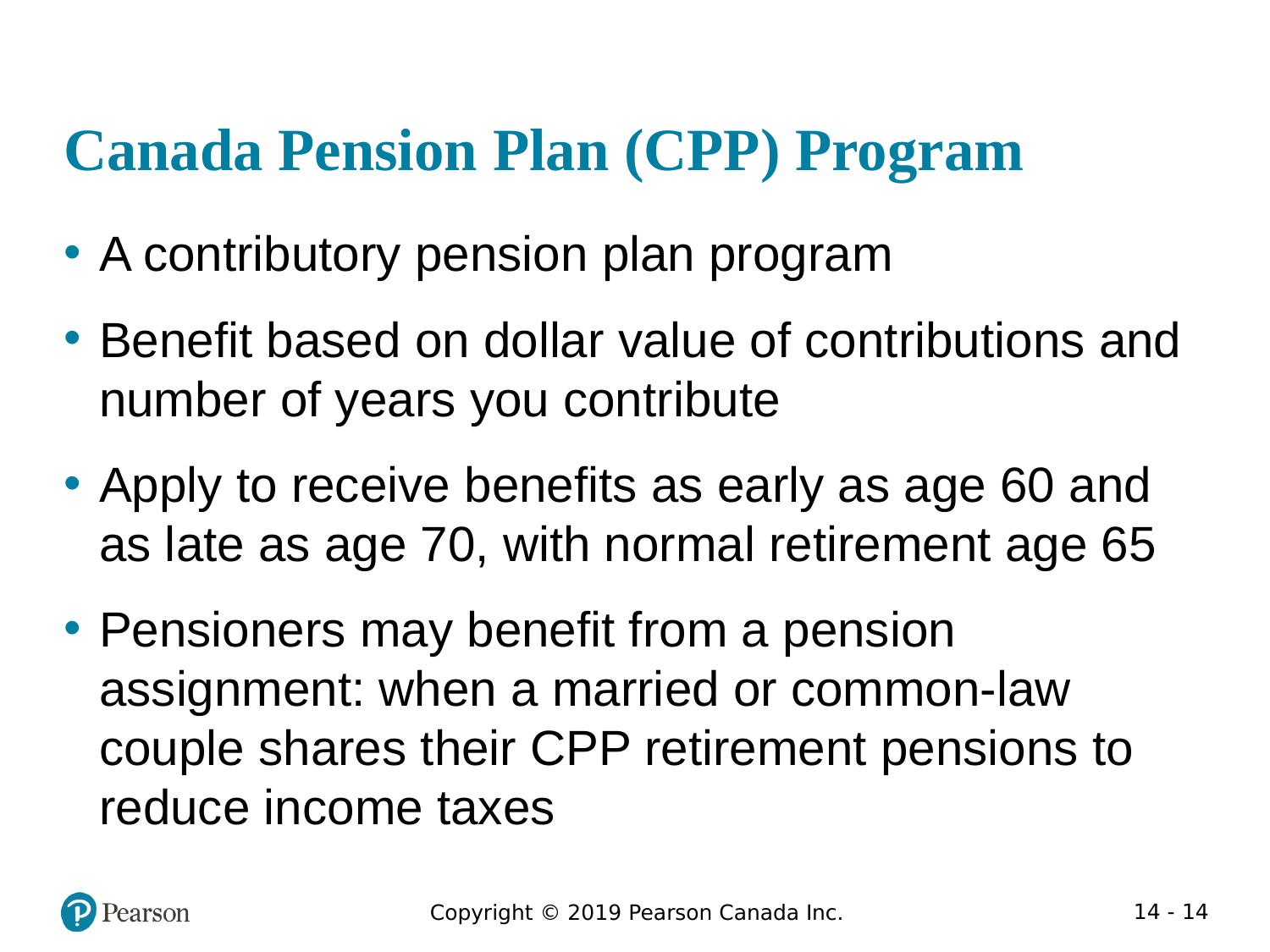

# Canada Pension Plan (CPP) Program
A contributory pension plan program
Benefit based on dollar value of contributions and number of years you contribute
Apply to receive benefits as early as age 60 and as late as age 70, with normal retirement age 65
Pensioners may benefit from a pension assignment: when a married or common-law couple shares their CPP retirement pensions to reduce income taxes